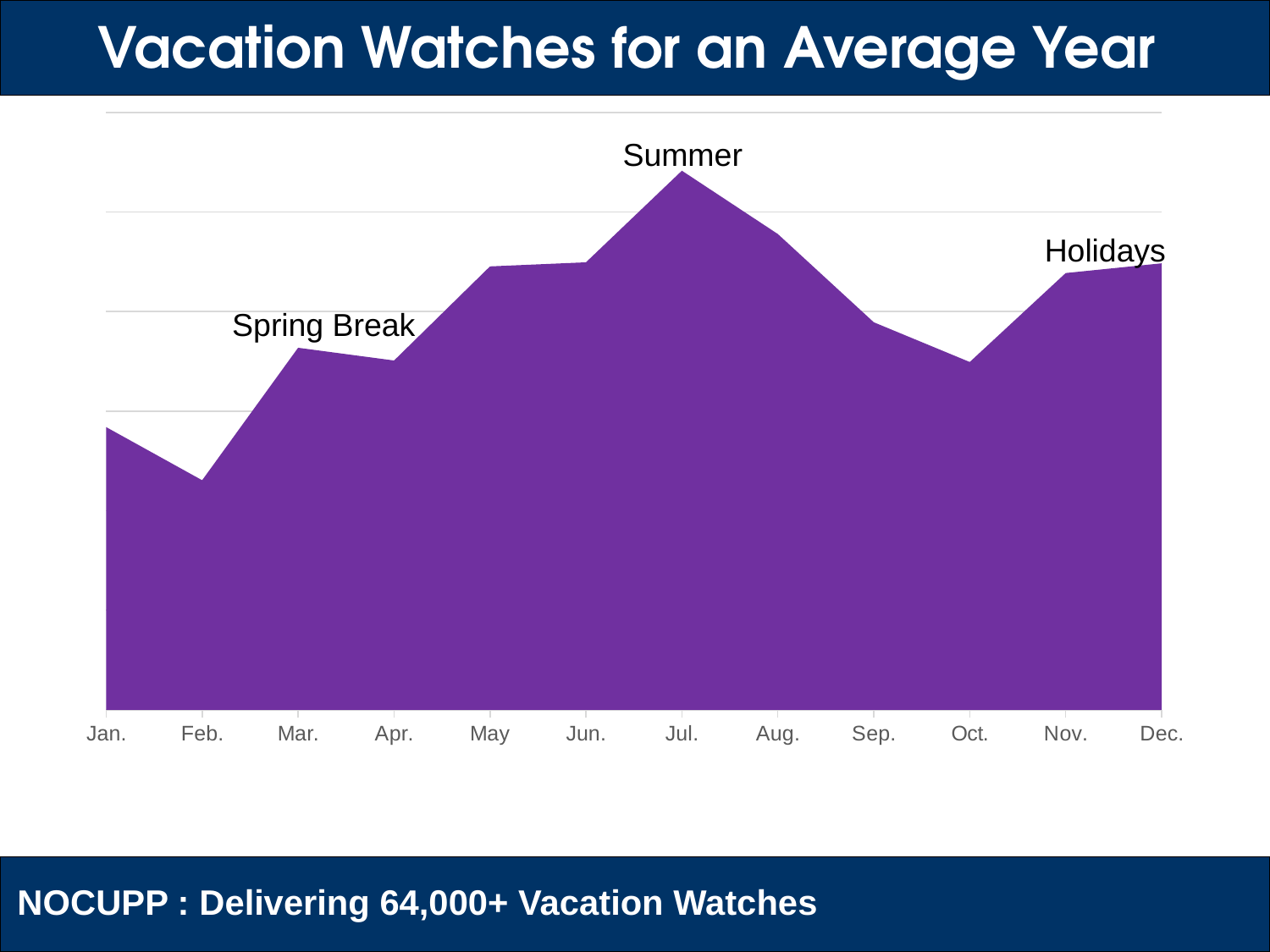

# Vacation Watches for an Average Year

### Chart

| Category | Vacation Watches |
|---|---|
| Jan. | 2840.0 |
| Feb. | 2306.0 |
| Mar. | 3637.0 |
| Apr. | 3509.0 |
| May | 4454.0 |
| Jun. | 4495.0 |
| Jul. | 5415.0 |
| Aug. | 4779.0 |
| Sep. | 3893.0 |
| Oct. | 3494.0 |
| Nov. | 4387.0 |
| Dec. | 4485.0 |
Summer
Holidays
Spring Break

NOCUPP : Delivering 64,000+ Vacation Watches